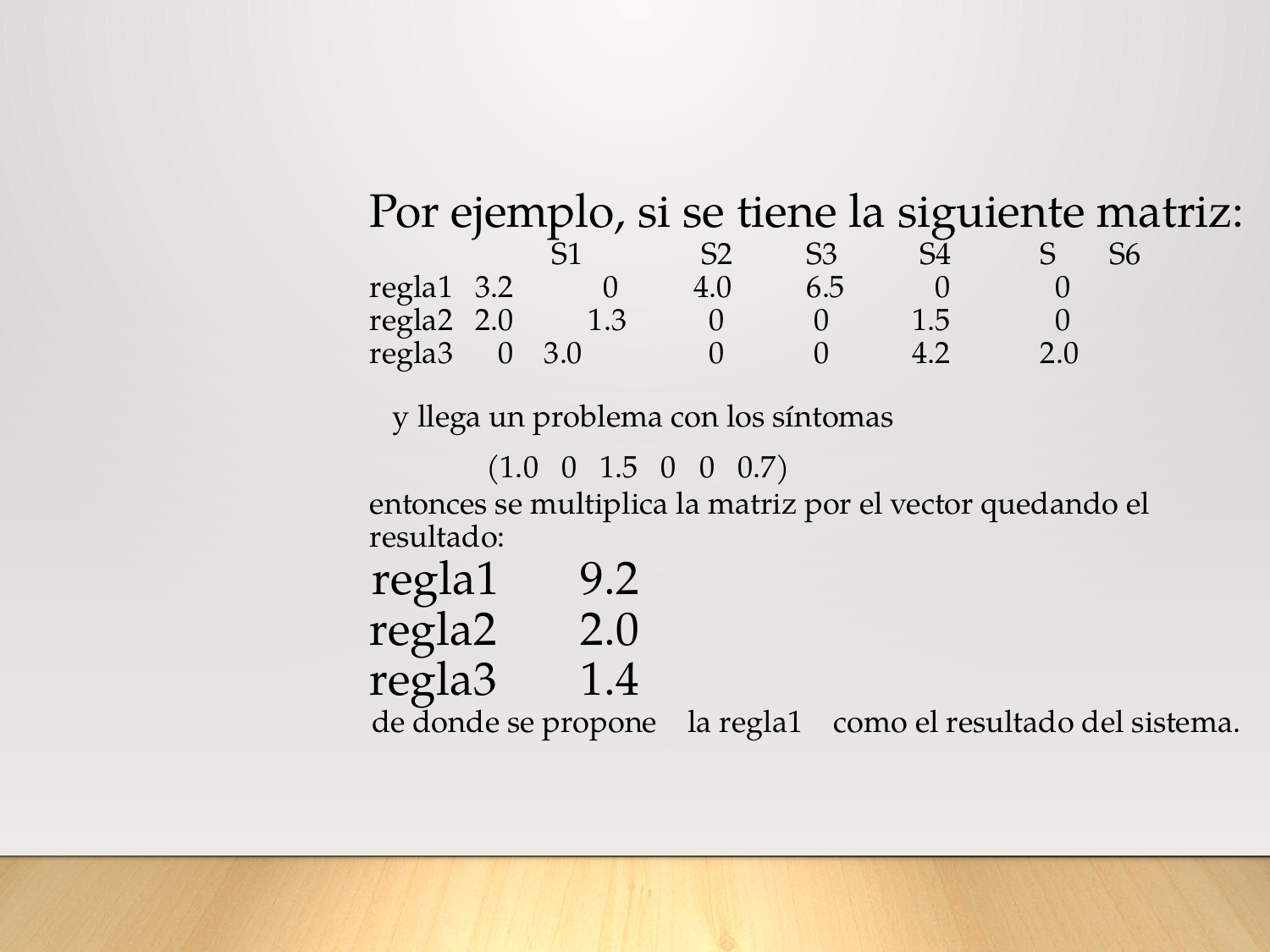

Por ejemplo, si se tiene la siguiente matriz:
 	          S1	  S2	  S3	   S4	     S       S6
regla1	3.2	   0	 4.0	  6.5	     0	       0
regla2	2.0	 1.3	   0	   0	  1.5	       0
regla3	   0    3.0	   0	   0	  4.2	     2.0
 
      y llega un problema con los síntomas
          (1.0   0   1.5   0   0   0.7)
entonces se multiplica la matriz por el vector quedando el resultado:
 regla1	9.2
regla2	2.0
regla3	1.4
 de donde se propone    la regla1    como el resultado del sistema.